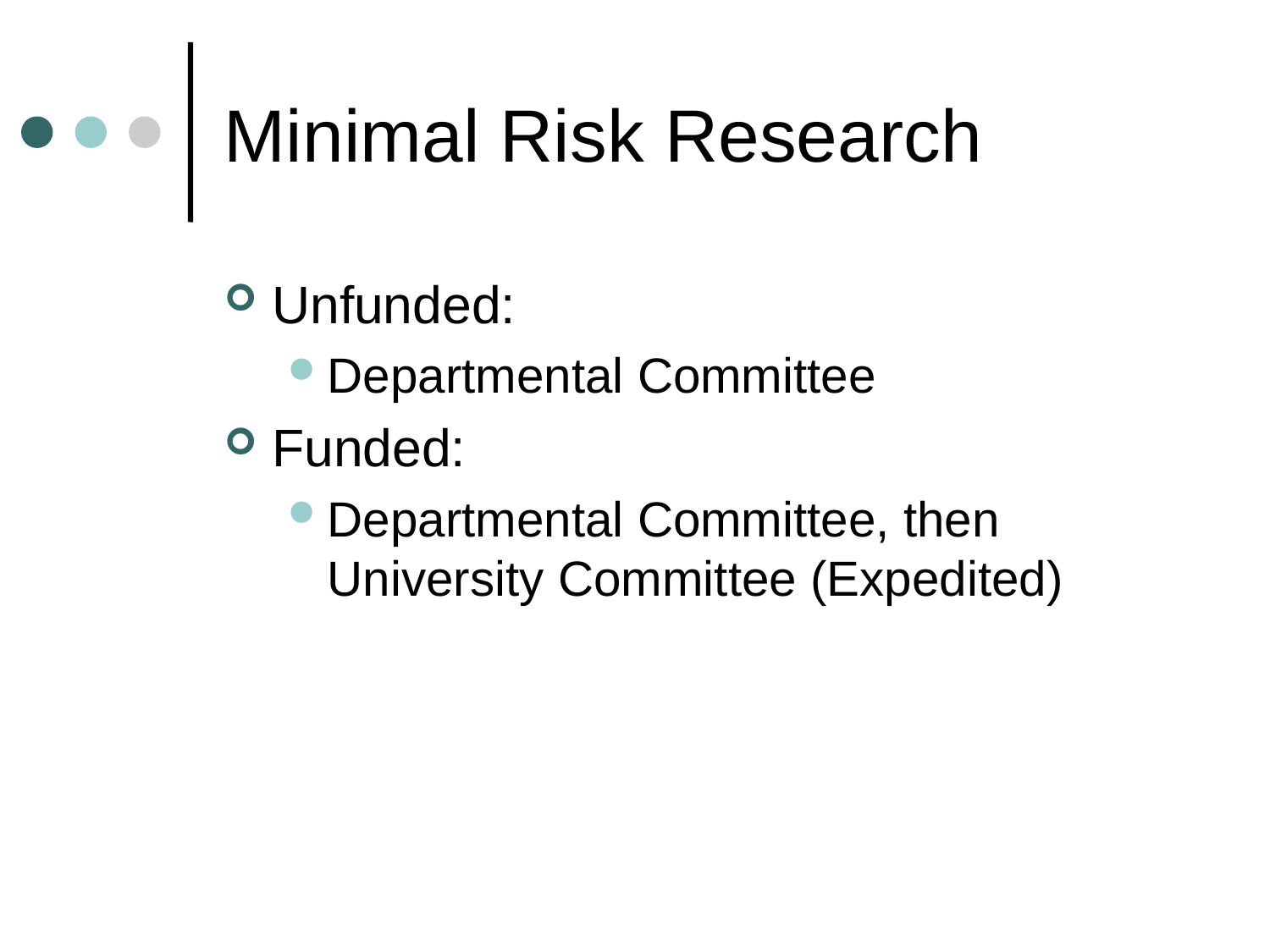

# Minimal Risk Research
Unfunded:
Departmental Committee
Funded:
Departmental Committee, then University Committee (Expedited)